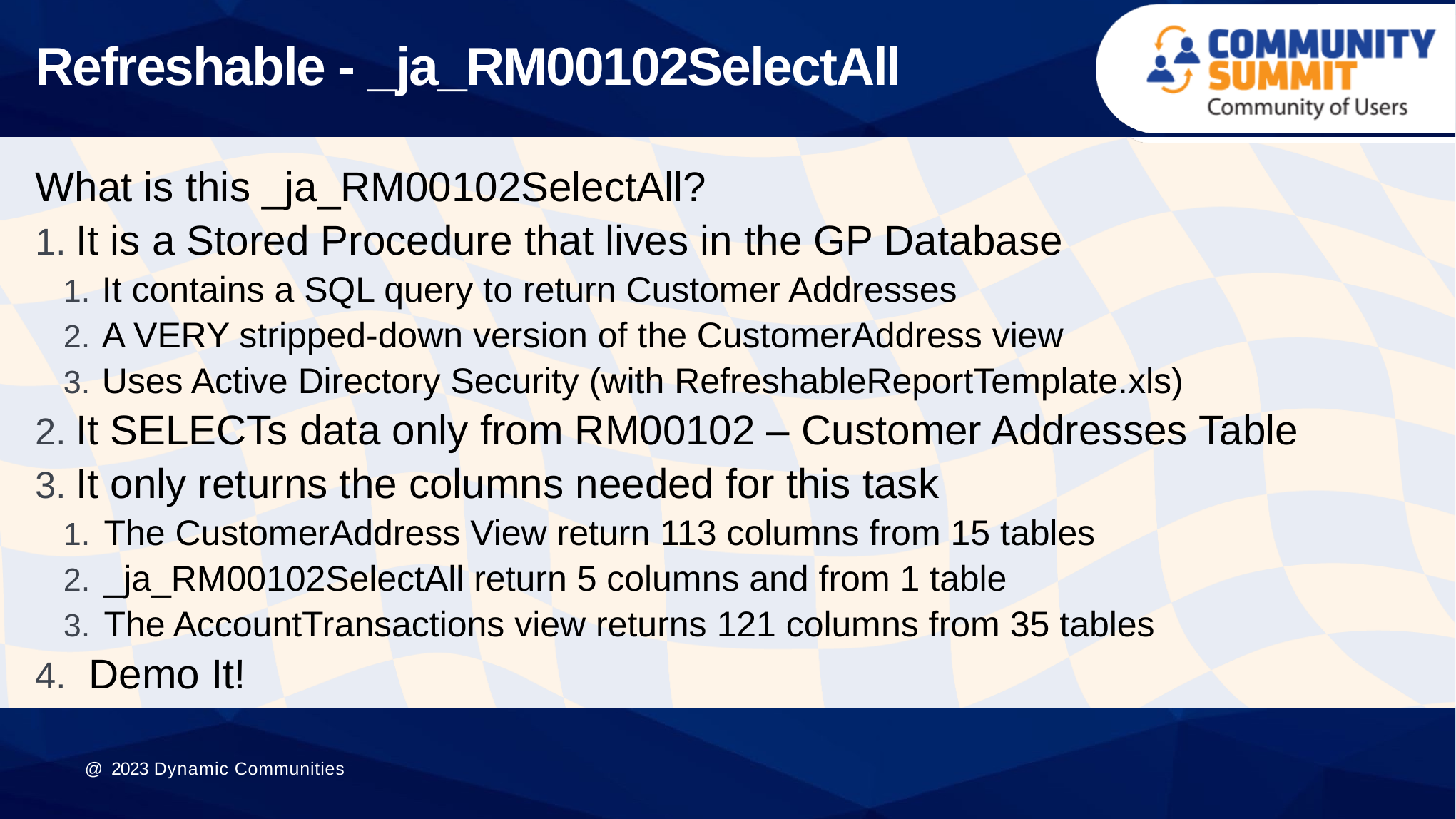

# Refreshable - _ja_RM00102SelectAll
What is this _ja_RM00102SelectAll?
It is a Stored Procedure that lives in the GP Database
It contains a SQL query to return Customer Addresses
A VERY stripped-down version of the CustomerAddress view
Uses Active Directory Security (with RefreshableReportTemplate.xls)
It SELECTs data only from RM00102 – Customer Addresses Table
It only returns the columns needed for this task
The CustomerAddress View return 113 columns from 15 tables
_ja_RM00102SelectAll return 5 columns and from 1 table
The AccountTransactions view returns 121 columns from 35 tables
Demo It!